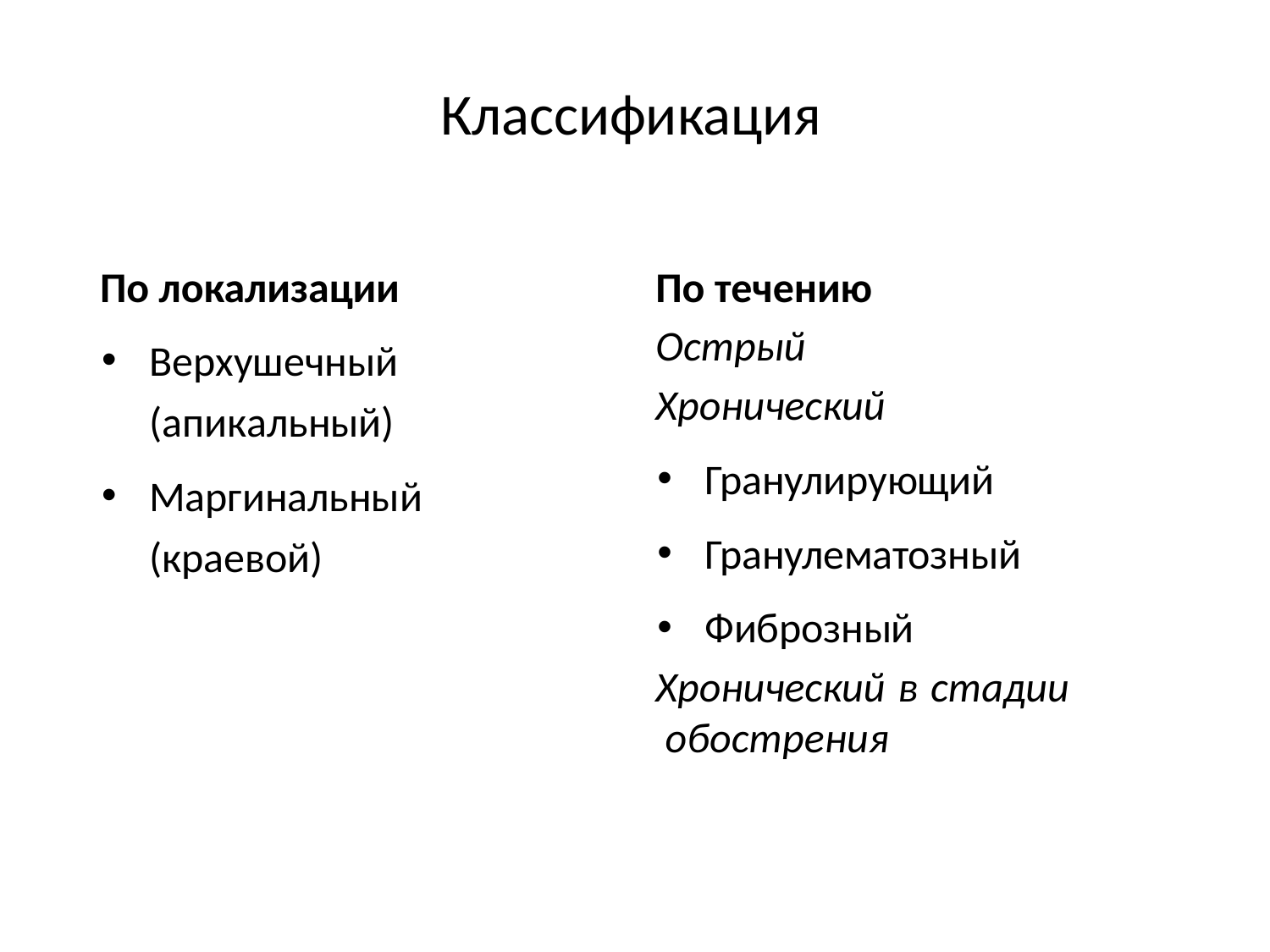

# Классификация

По локализации
Верхушечный (апикальный)
Маргинальный (краевой)

По течению
Острый
Хронический
Гранулирующий
Гранулематозный
Фиброзный
Хронический в стадии  обострения